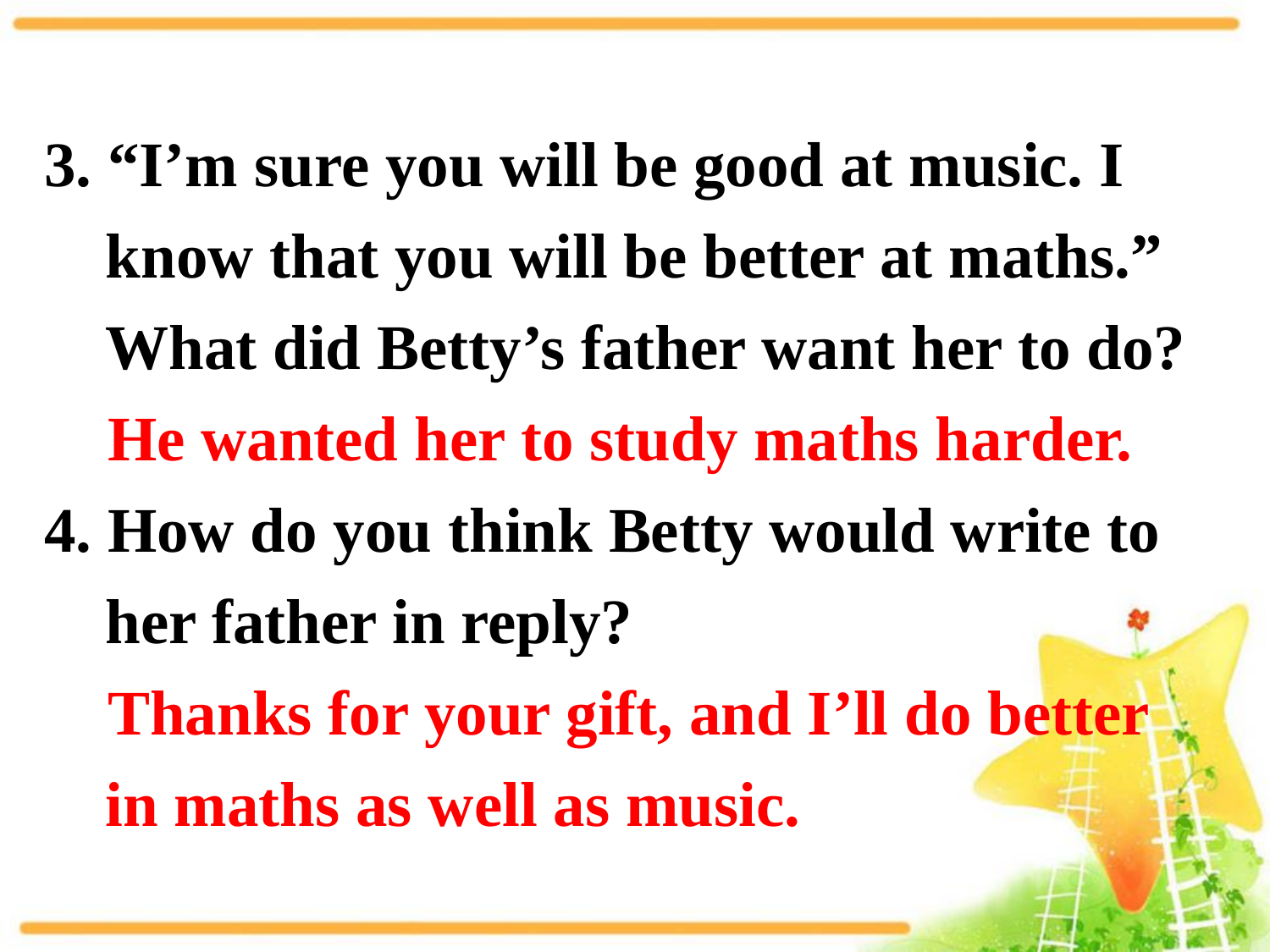

3. “I’m sure you will be good at music. I know that you will be better at maths.” What did Betty’s father want her to do?
    He wanted her to study maths harder.
4. How do you think Betty would write to her father in reply?
    Thanks for your gift, and I’ll do better in maths as well as music.